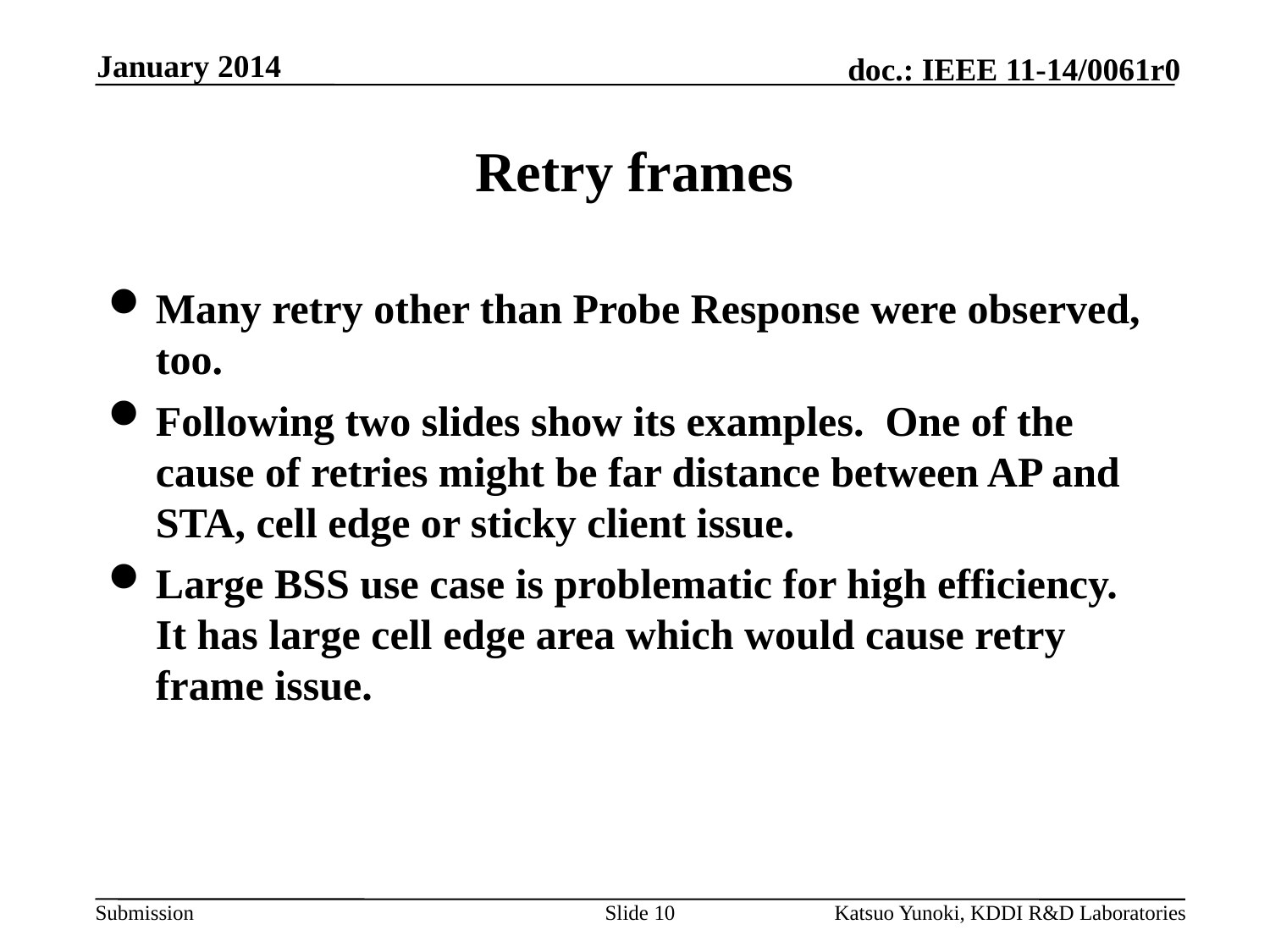

January 2014
# Retry frames
Many retry other than Probe Response were observed, too.
Following two slides show its examples.  One of the cause of retries might be far distance between AP and STA, cell edge or sticky client issue.
Large BSS use case is problematic for high efficiency.  It has large cell edge area which would cause retry frame issue.
Slide 10
Katsuo Yunoki, KDDI R&D Laboratories